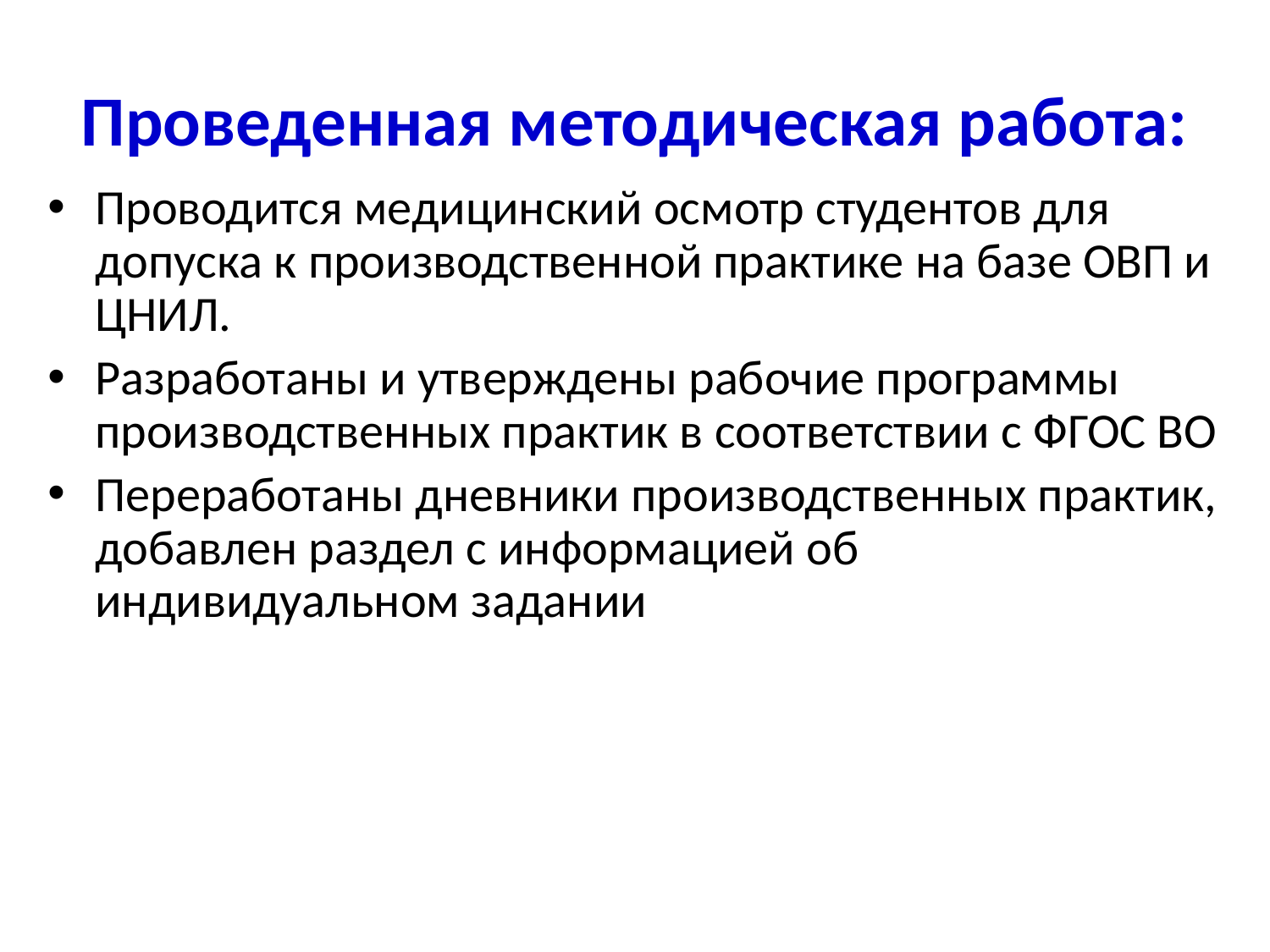

# Проведенная методическая работа:
Проводится медицинский осмотр студентов для допуска к производственной практике на базе ОВП и ЦНИЛ.
Разработаны и утверждены рабочие программы производственных практик в соответствии с ФГОС ВО
Переработаны дневники производственных практик, добавлен раздел с информацией об индивидуальном задании